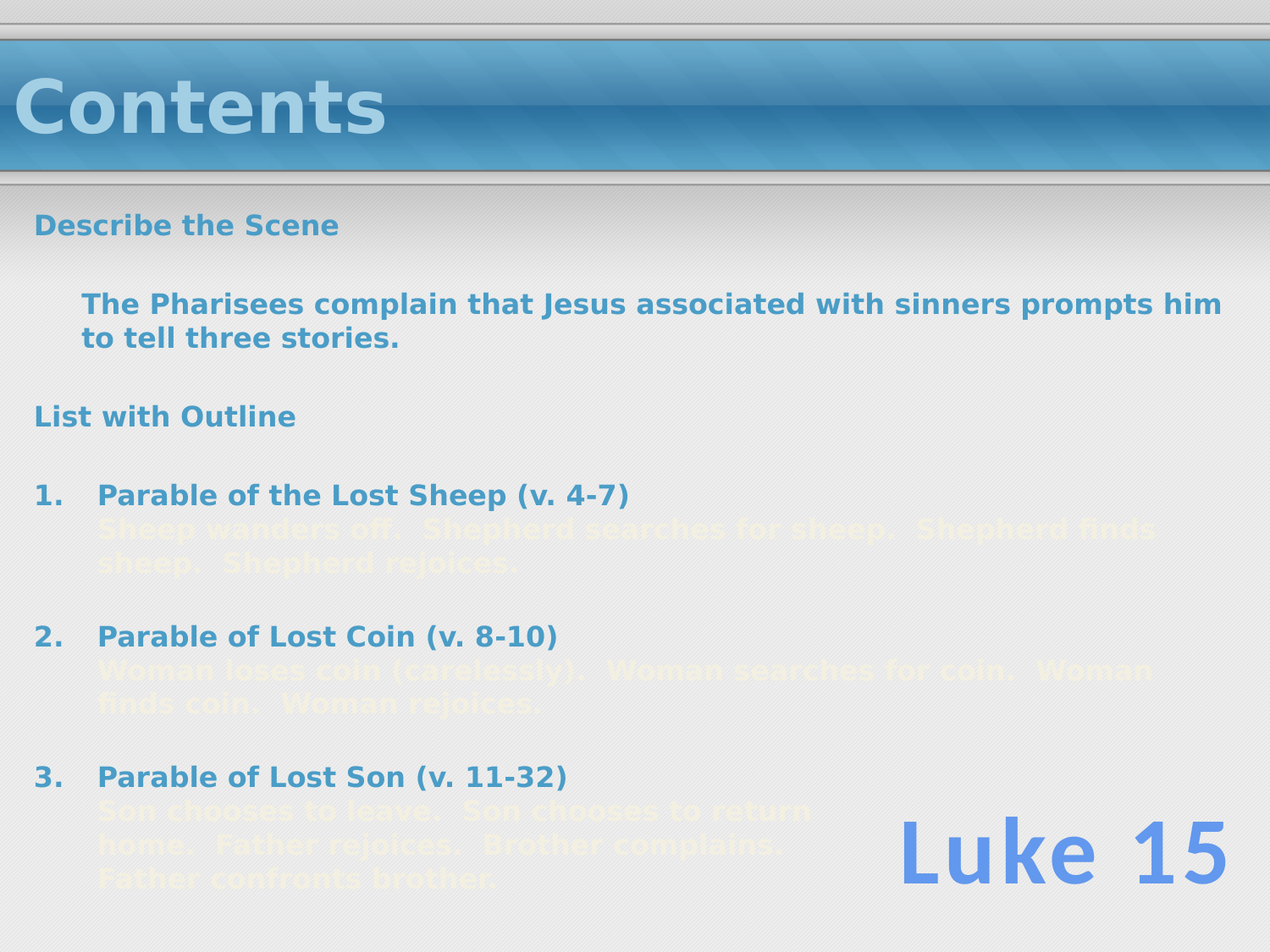

# Contents
Describe the Scene

	The Pharisees complain that Jesus associated with sinners prompts him to tell three stories.

List with Outline

Parable of the Lost Sheep (v. 4-7)
Sheep wanders off.  Shepherd searches for sheep.  Shepherd finds sheep.  Shepherd rejoices.
Parable of Lost Coin (v. 8-10)
Woman loses coin (carelessly).  Woman searches for coin.  Woman finds coin.  Woman rejoices.
Parable of Lost Son (v. 11-32)
Son chooses to leave.  Son chooses to return
home.  Father rejoices.  Brother complains.
Father confronts brother.